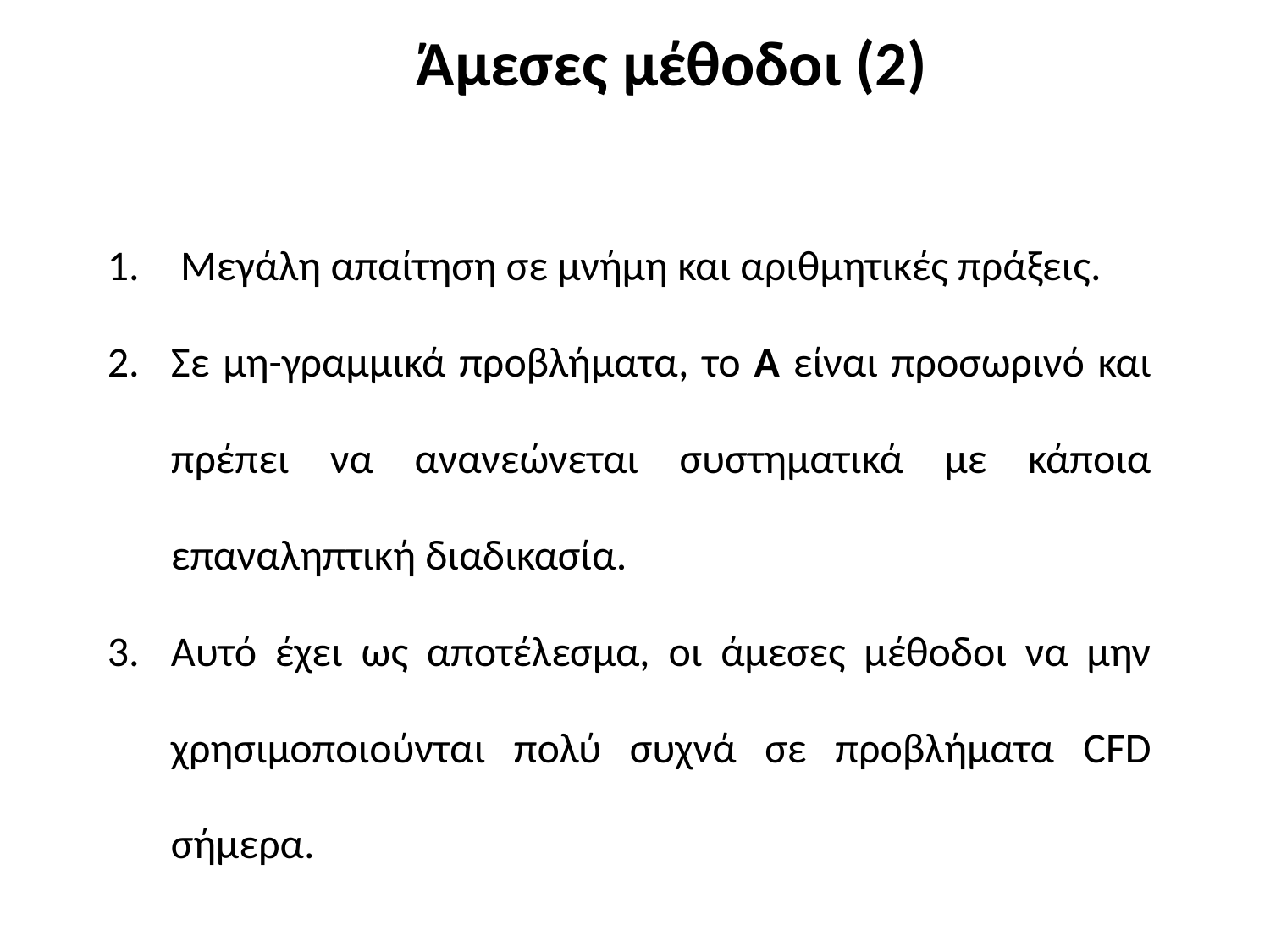

Άμεσες μέθοδοι (2)

 Μεγάλη απαίτηση σε μνήμη και αριθμητικές πράξεις.
Σε μη-γραμμικά προβλήματα, το A είναι προσωρινό και πρέπει να ανανεώνεται συστηματικά με κάποια επαναληπτική διαδικασία.
Αυτό έχει ως αποτέλεσμα, οι άμεσες μέθοδοι να μην χρησιμοποιούνται πολύ συχνά σε προβλήματα CFD σήμερα.